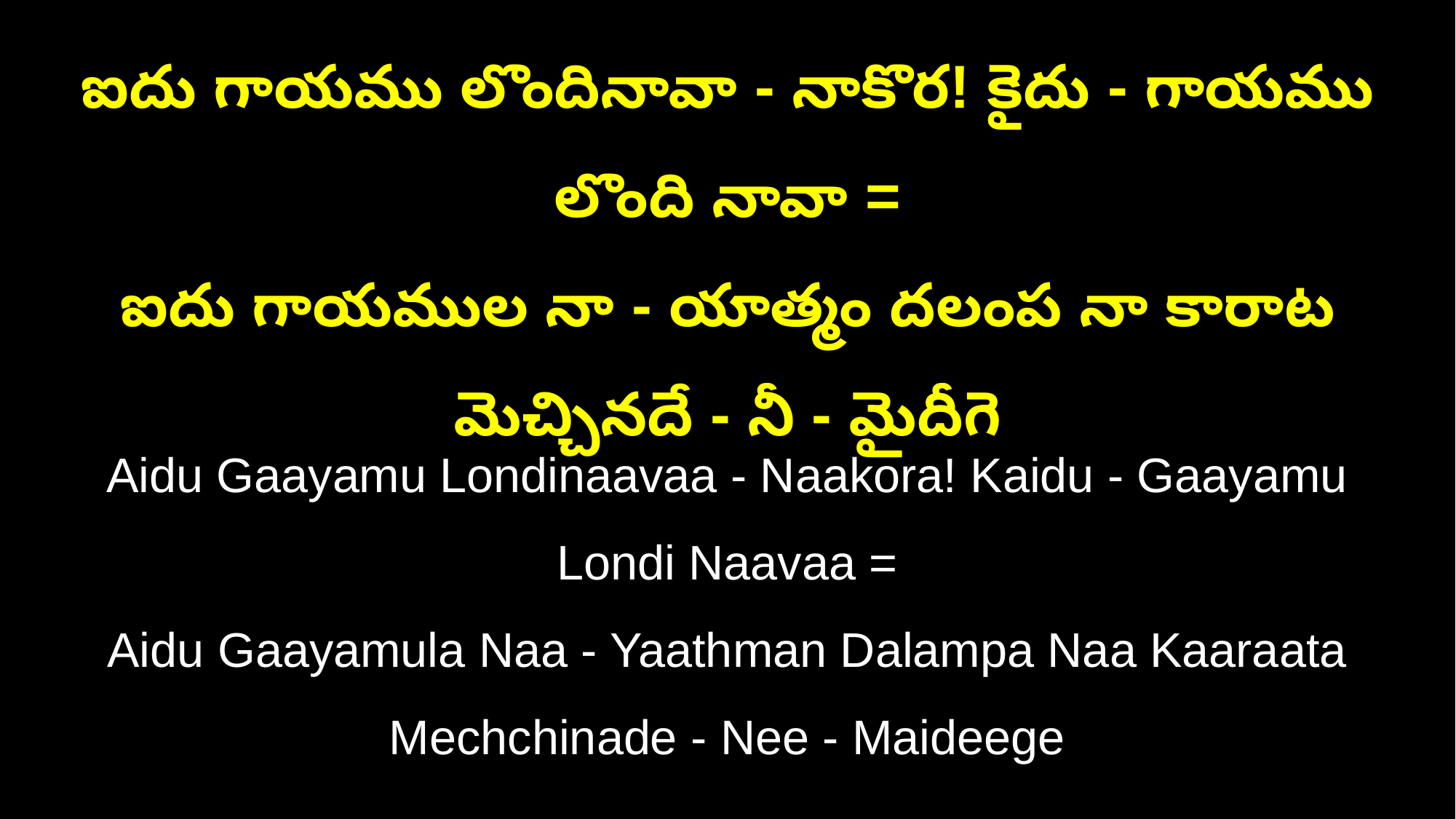

ఐదు గాయము లొందినావా - నాకొర! కైదు - గాయము లొంది నావా =
ఐదు గాయముల నా - యాత్మం దలంప నా కారాట మెచ్చినదే - నీ - మైదీగె
Aidu Gaayamu Londinaavaa - Naakora! Kaidu - Gaayamu Londi Naavaa =
Aidu Gaayamula Naa - Yaathman Dalampa Naa Kaaraata Mechchinade - Nee - Maideege